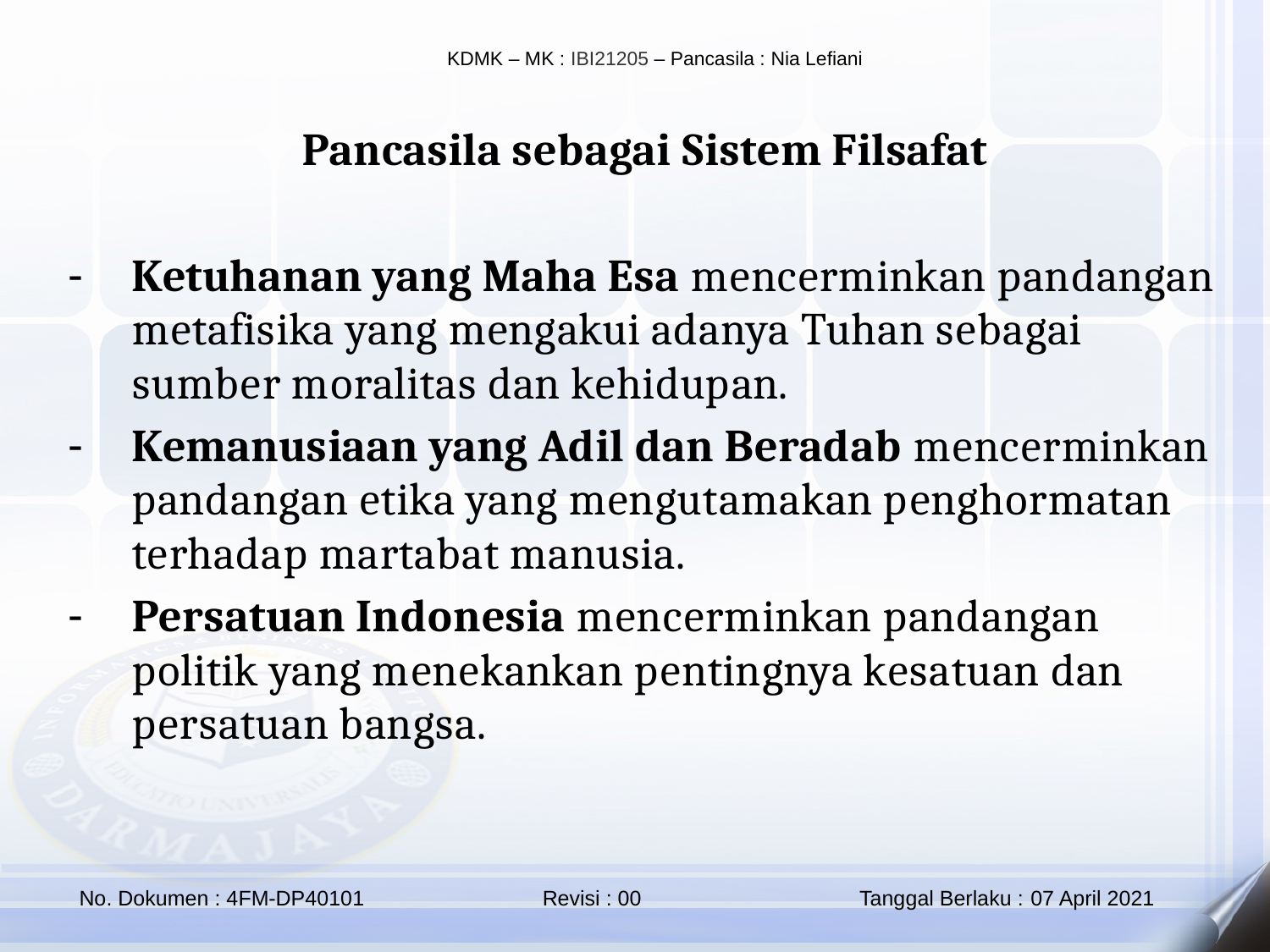

Pancasila sebagai Sistem Filsafat

Ketuhanan yang Maha Esa mencerminkan pandangan metafisika yang mengakui adanya Tuhan sebagai sumber moralitas dan kehidupan.
Kemanusiaan yang Adil dan Beradab mencerminkan pandangan etika yang mengutamakan penghormatan terhadap martabat manusia.
Persatuan Indonesia mencerminkan pandangan politik yang menekankan pentingnya kesatuan dan persatuan bangsa.